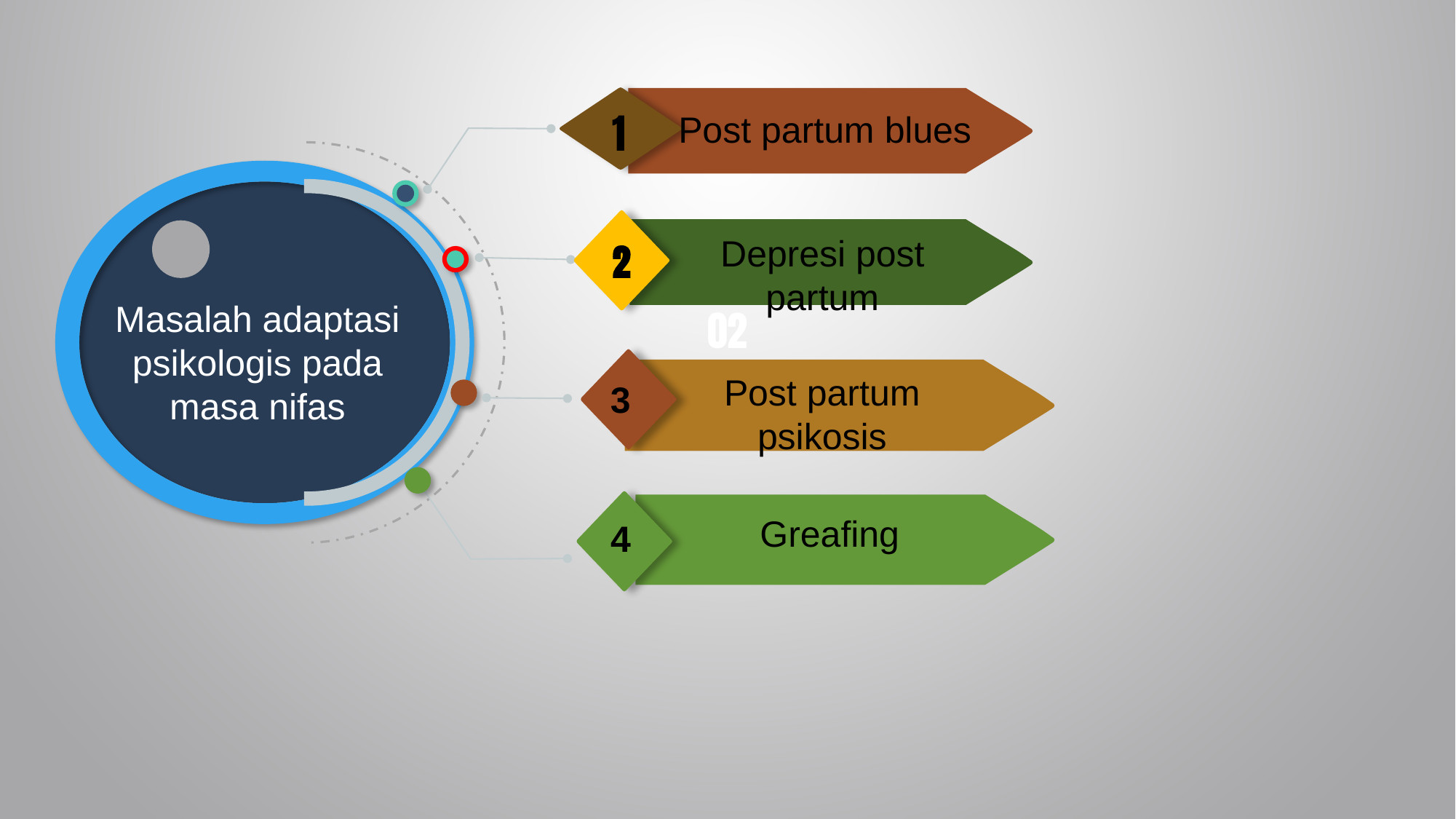

INFOGRAPHIC

Post partum blues
OPTION
1

TINYPPT designed template for presentation in PowerPoint

Depresi post partum
2

Masalah adaptasi psikologis pada masa nifas
02

Post partum psikosis
 3

Greafing
4
01